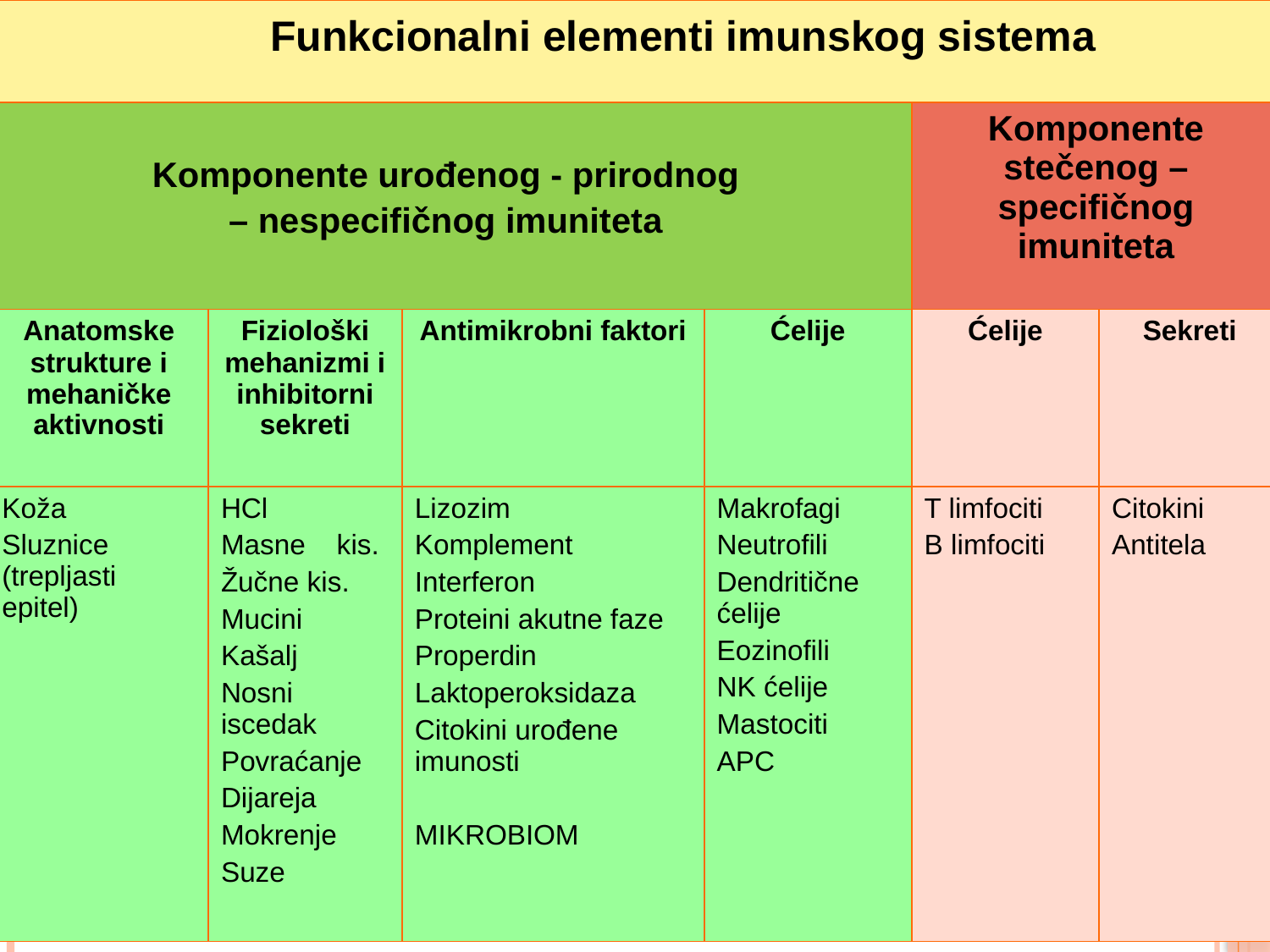

| Funkcionalni elementi imunskog sistema |  |  |  |  |  |
| --- | --- | --- | --- | --- | --- |
| Komponente urođenog - prirodnog – nespecifičnog imuniteta |  |  |  | Komponente stečenog – specifičnog imuniteta |  |
| Anatomske strukture i mehaničke aktivnosti | Fiziološki mehanizmi i inhibitorni sekreti | Antimikrobni faktori | Ćelije | Ćelije | Sekreti |
| Koža Sluznice (trepljasti epitel) | HCl Masne kis. Žučne kis. Mucini Kašalj Nosni iscedak Povraćanje Dijareja Mokrenje Suze | Lizozim Komplement Interferon Proteini akutne faze Properdin Laktoperoksidaza Citokini urođene imunosti MIKROBIOM | Makrofagi Neutrofili Dendritične ćelije Eozinofili NK ćelije Mastociti APC | T limfociti B limfociti | Citokini Antitela |